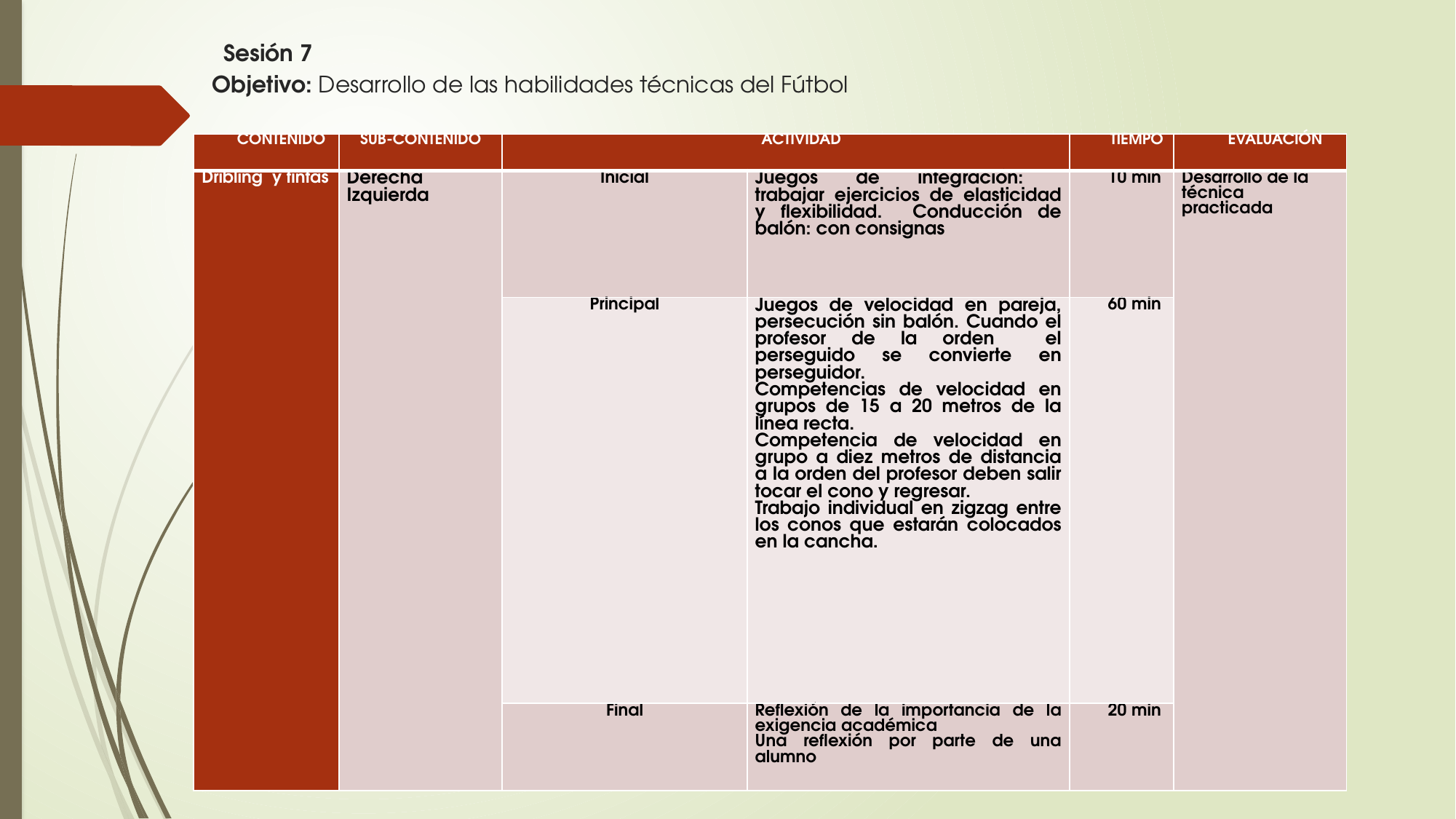

# Sesión 7 Objetivo: Desarrollo de las habilidades técnicas del Fútbol
| CONTENIDO | SUB-CONTENIDO | ACTIVIDAD |  | TIEMPO | EVALUACIÓN |
| --- | --- | --- | --- | --- | --- |
| Dribling y fintas | Derecha Izquierda | Inicial | Juegos de integración: trabajar ejercicios de elasticidad y flexibilidad. Conducción de balón: con consignas | 10 min | Desarrollo de la técnica practicada |
|  |  | Principal | Juegos de velocidad en pareja, persecución sin balón. Cuando el profesor de la orden el perseguido se convierte en perseguidor. Competencias de velocidad en grupos de 15 a 20 metros de la línea recta. Competencia de velocidad en grupo a diez metros de distancia a la orden del profesor deben salir tocar el cono y regresar. Trabajo individual en zigzag entre los conos que estarán colocados en la cancha. | 60 min |  |
|  |  | Final | Reflexión de la importancia de la exigencia académica Una reflexión por parte de una alumno | 20 min |  |